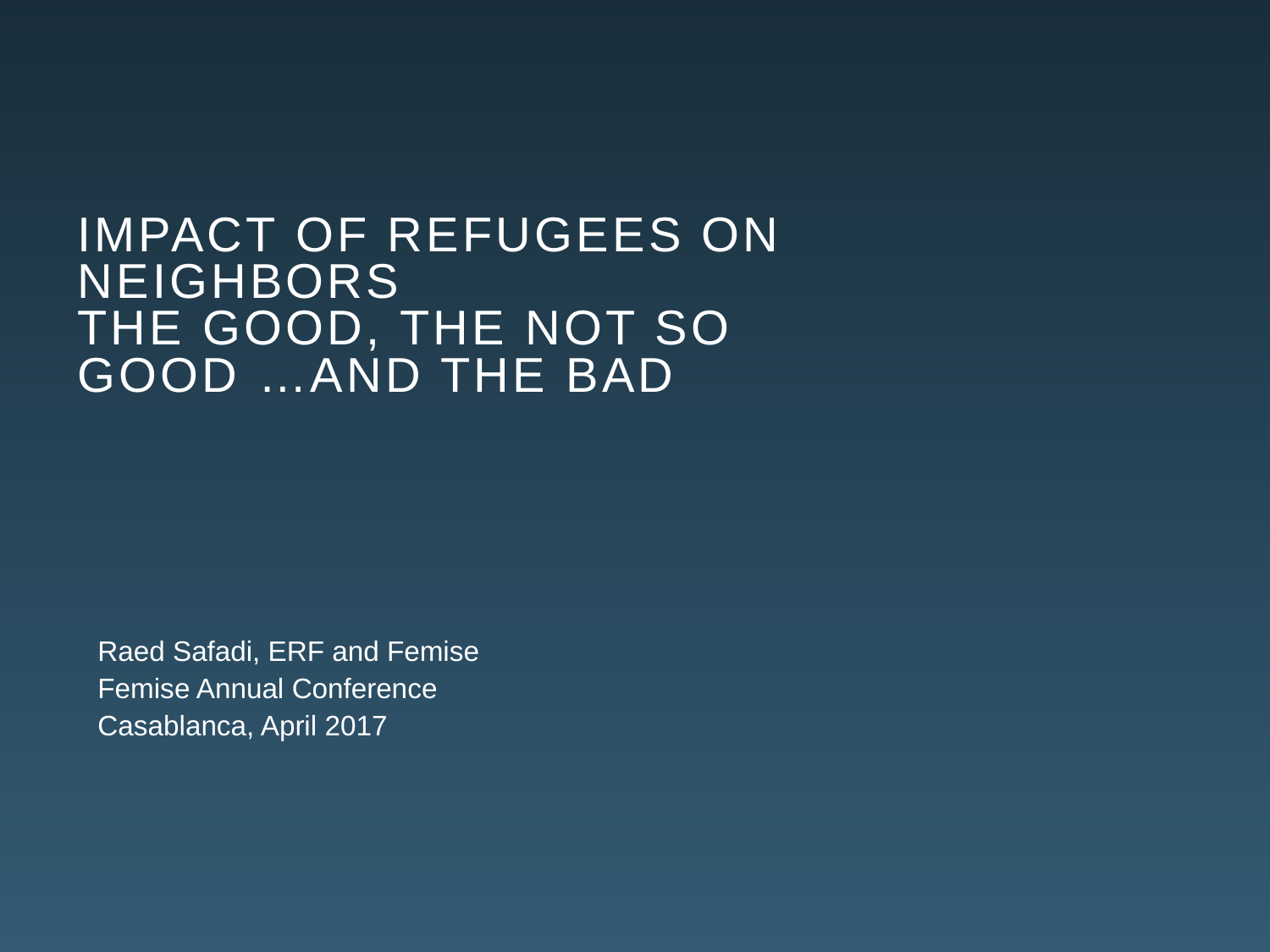

# Impact of Refugees on Neighbors The Good, the not so Good …And the Bad
Raed Safadi, ERF and Femise
Femise Annual Conference
Casablanca, April 2017